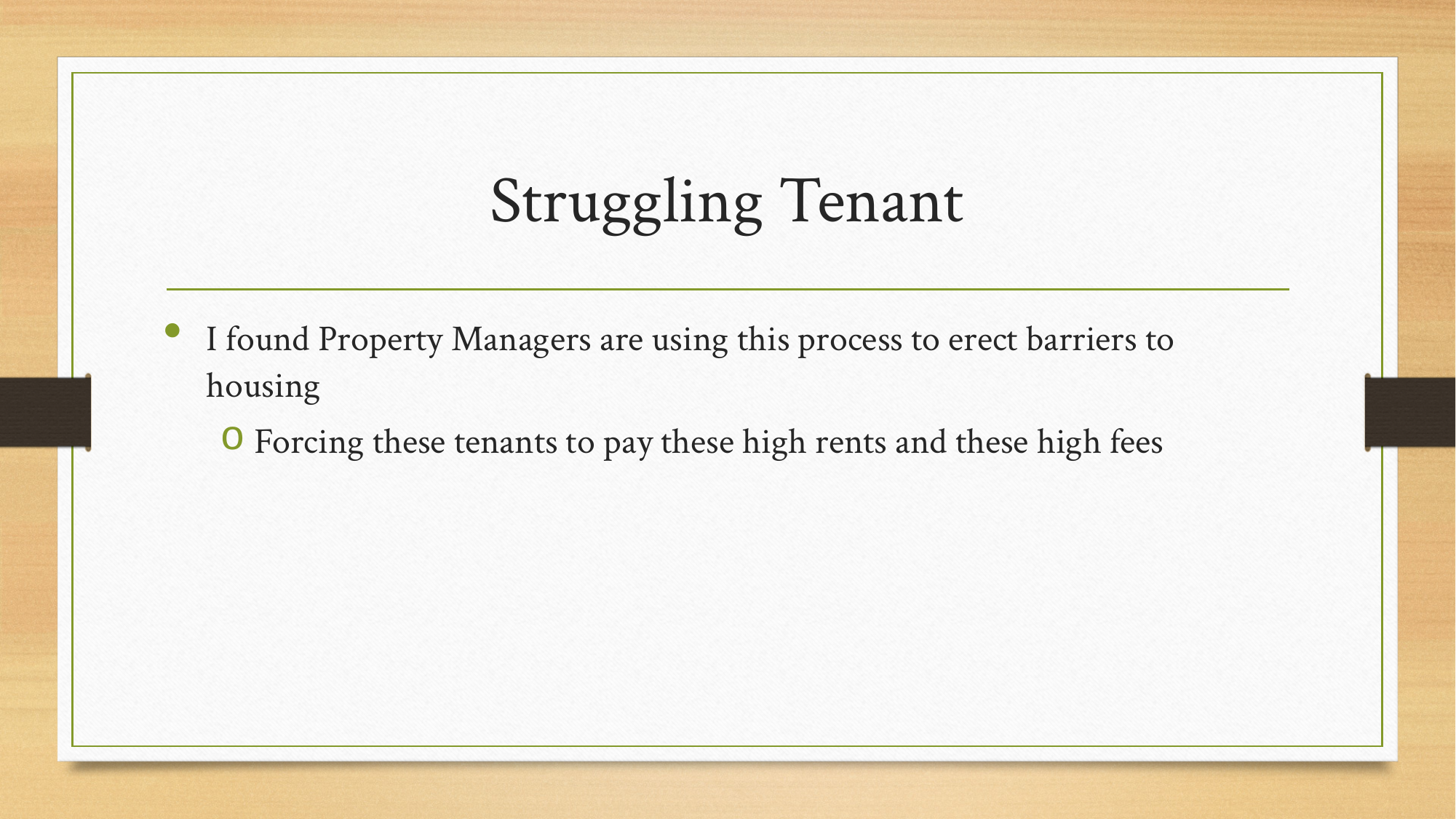

# Struggling Tenant
I found Property Managers are using this process to erect barriers to housing
Forcing these tenants to pay these high rents and these high fees